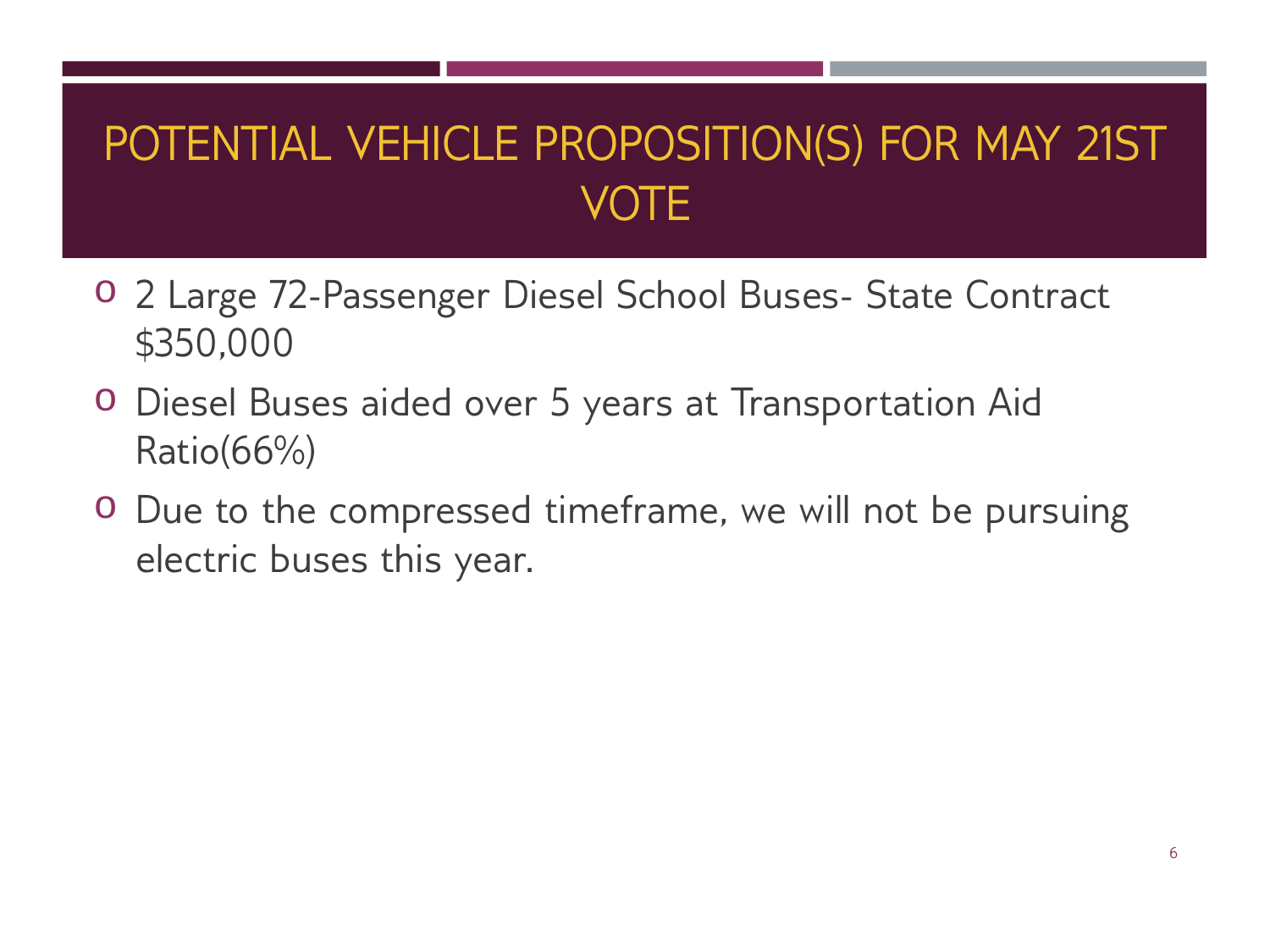

# POTENTIAL VEHICLE PROPOSITION(S) FOR MAY 21ST VOTE
2 Large 72-Passenger Diesel School Buses- State Contract $350,000
Diesel Buses aided over 5 years at Transportation Aid Ratio(66%)
Due to the compressed timeframe, we will not be pursuing electric buses this year.

6